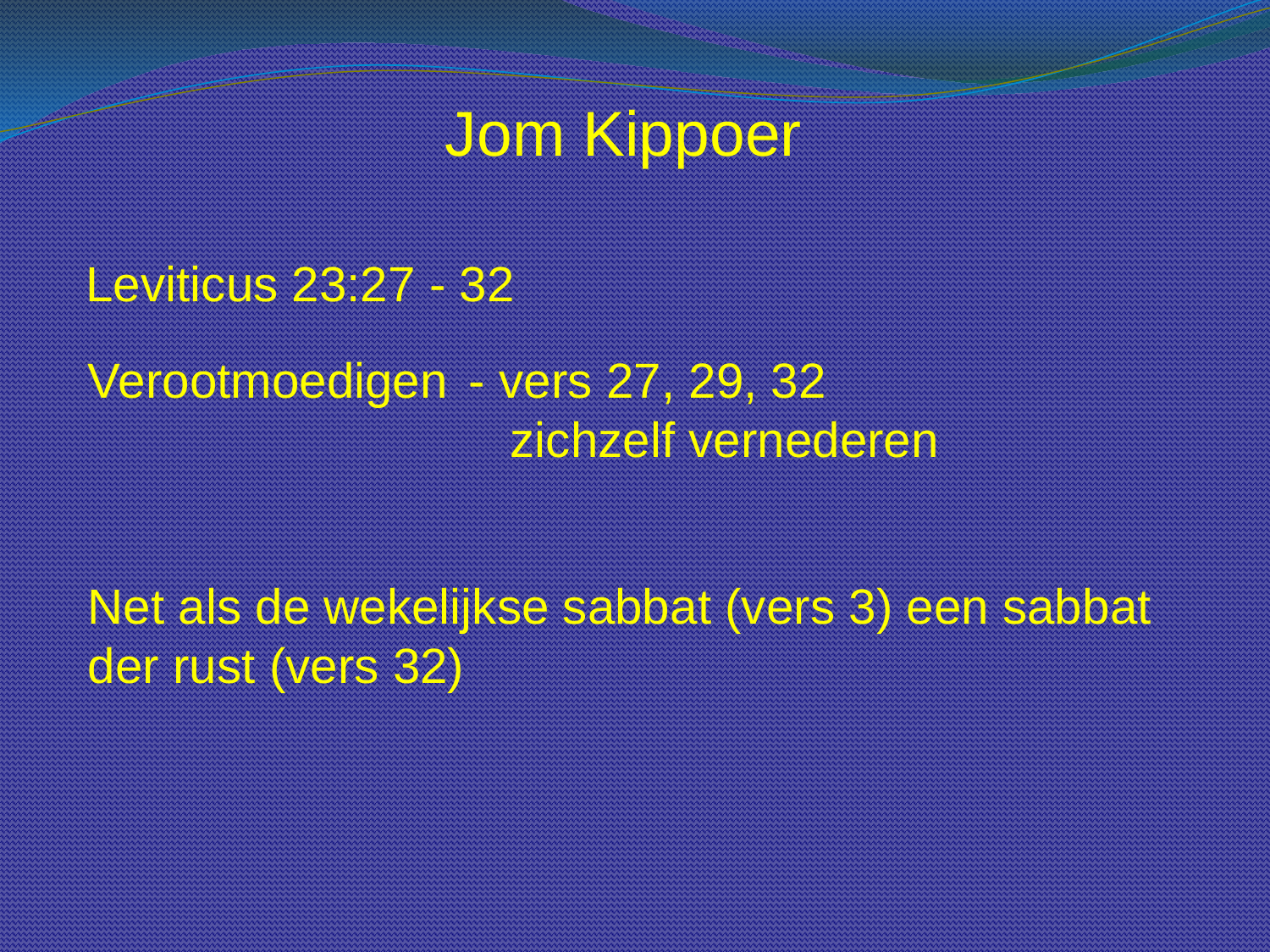

Jom Kippoer
Leviticus 23:27 - 32
Verootmoedigen	- vers 27, 29, 32
			   zichzelf vernederen
Net als de wekelijkse sabbat (vers 3) een sabbat der rust (vers 32)